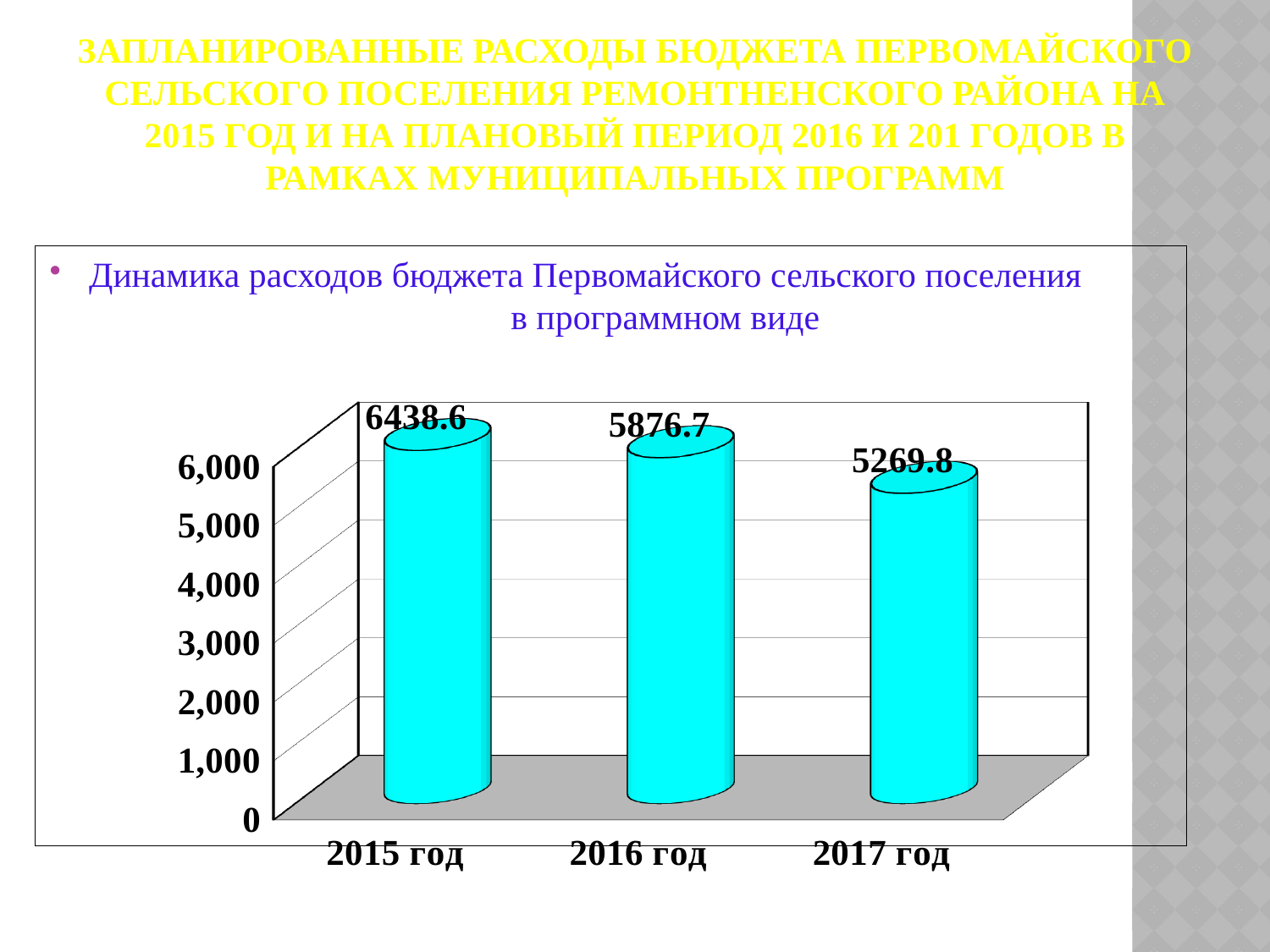

# Запланированные расходы бюджета Первомайского сельского поселения Ремонтненского района на 2015 год и на плановый период 2016 и 201 годов в рамках муниципальных программ
Динамика расходов бюджета Первомайского сельского поселения                   в программном виде

[unsupported chart]